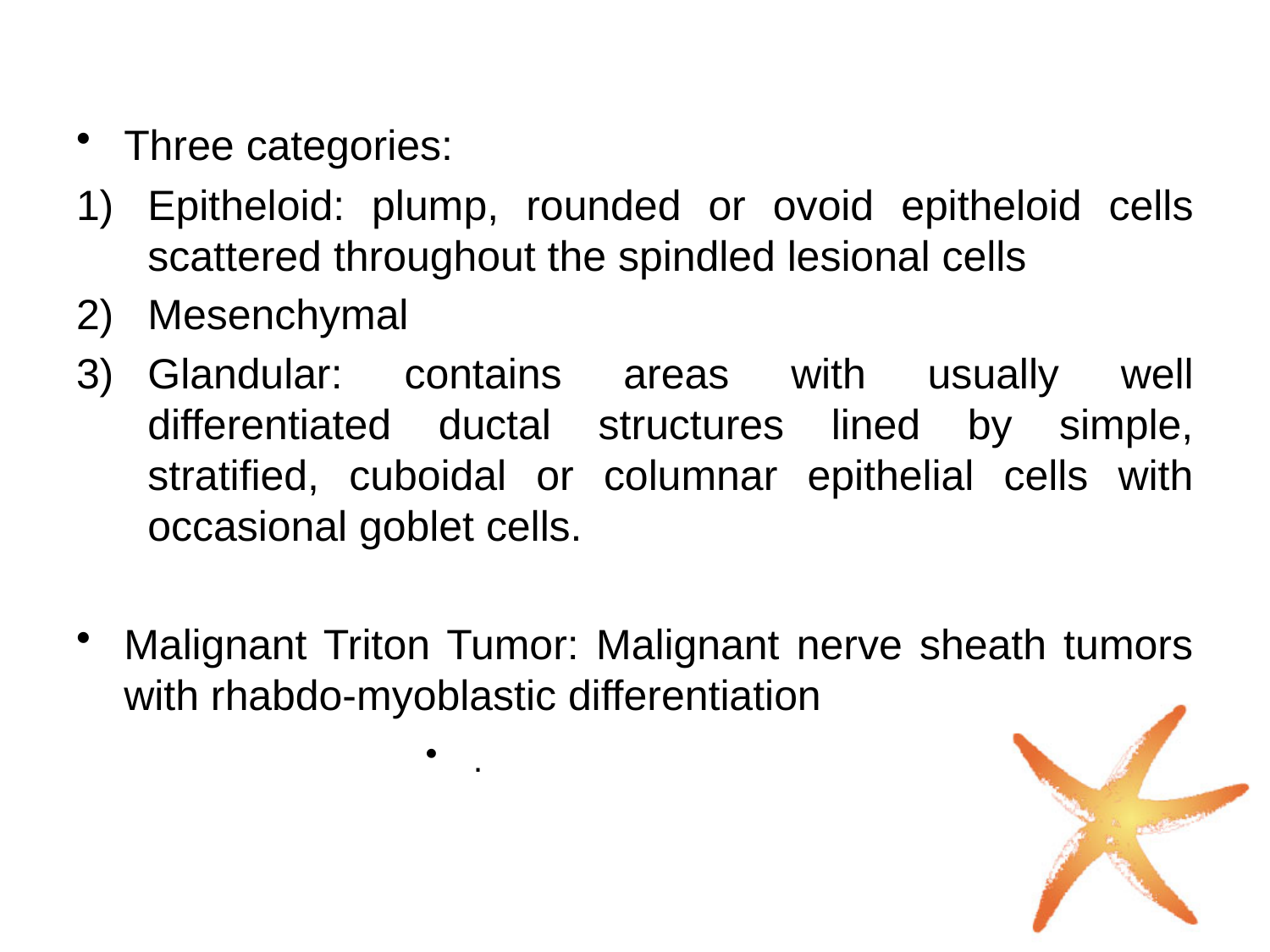

Three categories:
Epitheloid: plump, rounded or ovoid epitheloid cells scattered throughout the spindled lesional cells
Mesenchymal
Glandular: contains areas with usually well differentiated ductal structures lined by simple, stratified, cuboidal or columnar epithelial cells with occasional goblet cells.

Malignant Triton Tumor: Malignant nerve sheath tumors with rhabdo-myoblastic differentiation

.